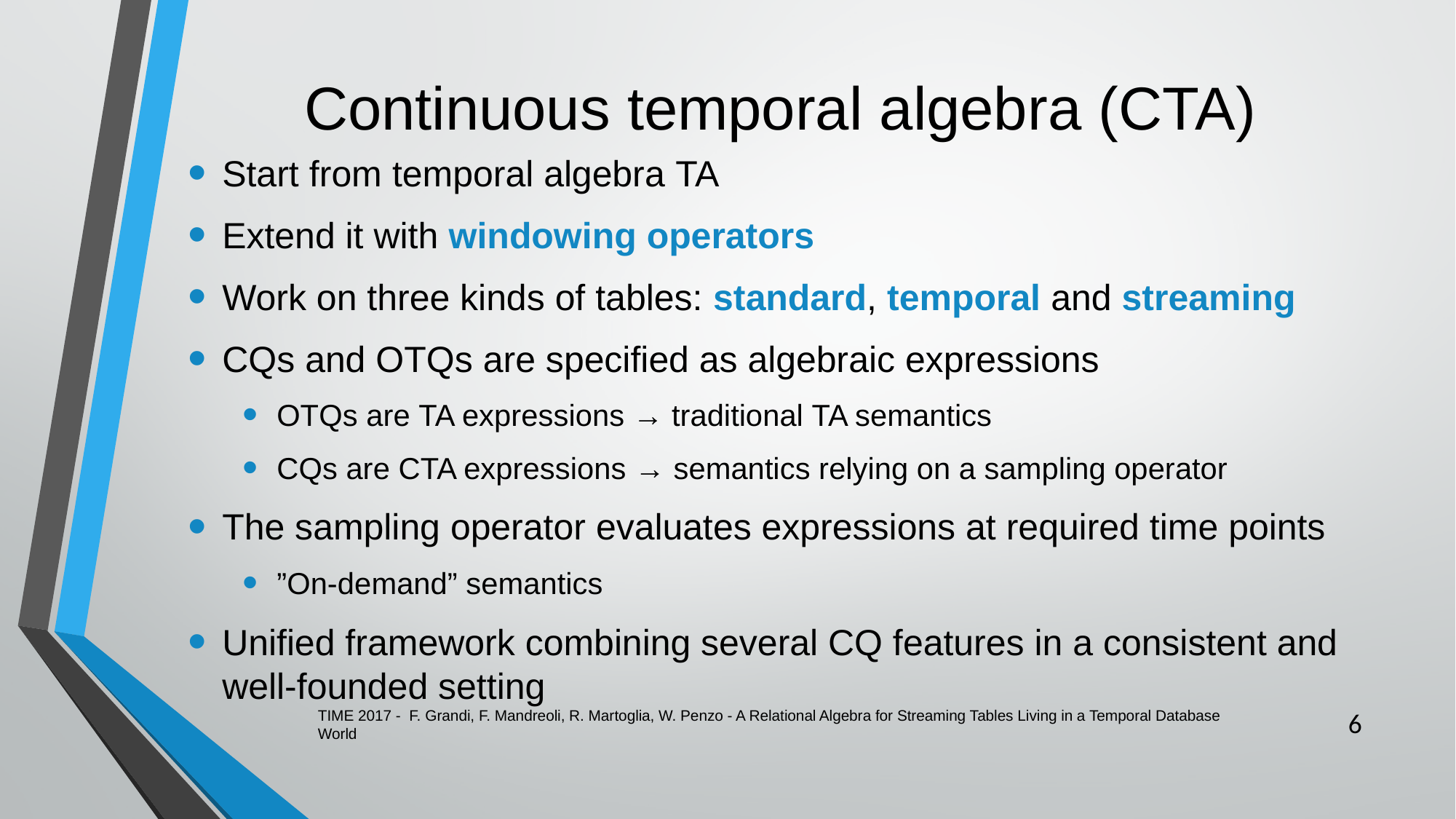

# Continuous temporal algebra (CTA)
Start from temporal algebra TA
Extend it with windowing operators
Work on three kinds of tables: standard, temporal and streaming
CQs and OTQs are specified as algebraic expressions
OTQs are TA expressions → traditional TA semantics
CQs are CTA expressions → semantics relying on a sampling operator
The sampling operator evaluates expressions at required time points
”On-demand” semantics
Unified framework combining several CQ features in a consistent and well-founded setting
6
TIME 2017 -  F. Grandi, F. Mandreoli, R. Martoglia, W. Penzo - A Relational Algebra for Streaming Tables Living in a Temporal Database World